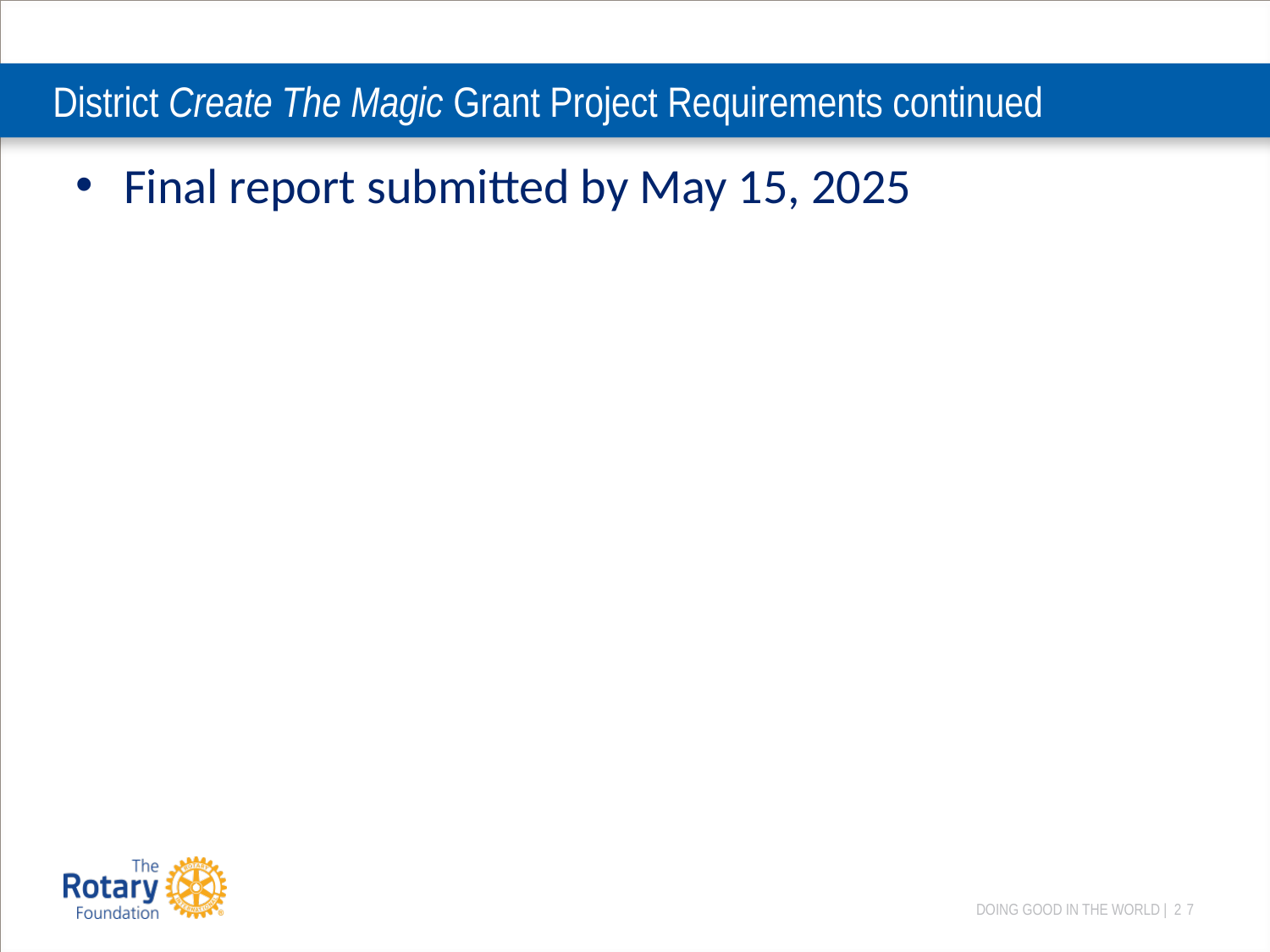

# District Create The Magic Grant Project Requirements continued
Final report submitted by May 15, 2025